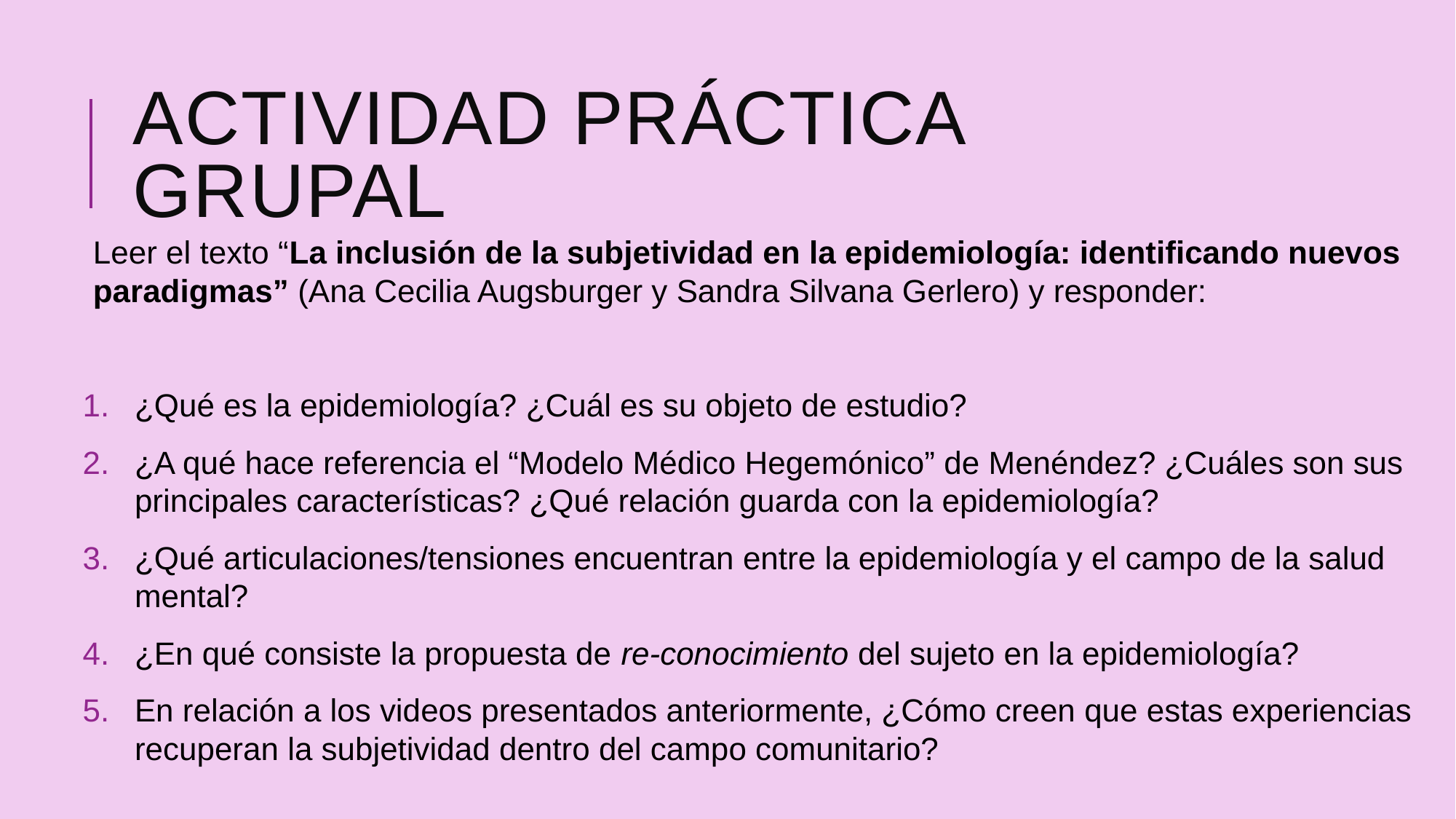

# Actividad práctica grupal
Leer el texto “La inclusión de la subjetividad en la epidemiología: identificando nuevos paradigmas” (Ana Cecilia Augsburger y Sandra Silvana Gerlero) y responder:

¿Qué es la epidemiología? ¿Cuál es su objeto de estudio?
¿A qué hace referencia el “Modelo Médico Hegemónico” de Menéndez? ¿Cuáles son sus principales características? ¿Qué relación guarda con la epidemiología?
¿Qué articulaciones/tensiones encuentran entre la epidemiología y el campo de la salud mental?
¿En qué consiste la propuesta de re-conocimiento del sujeto en la epidemiología?
En relación a los videos presentados anteriormente, ¿Cómo creen que estas experiencias recuperan la subjetividad dentro del campo comunitario?